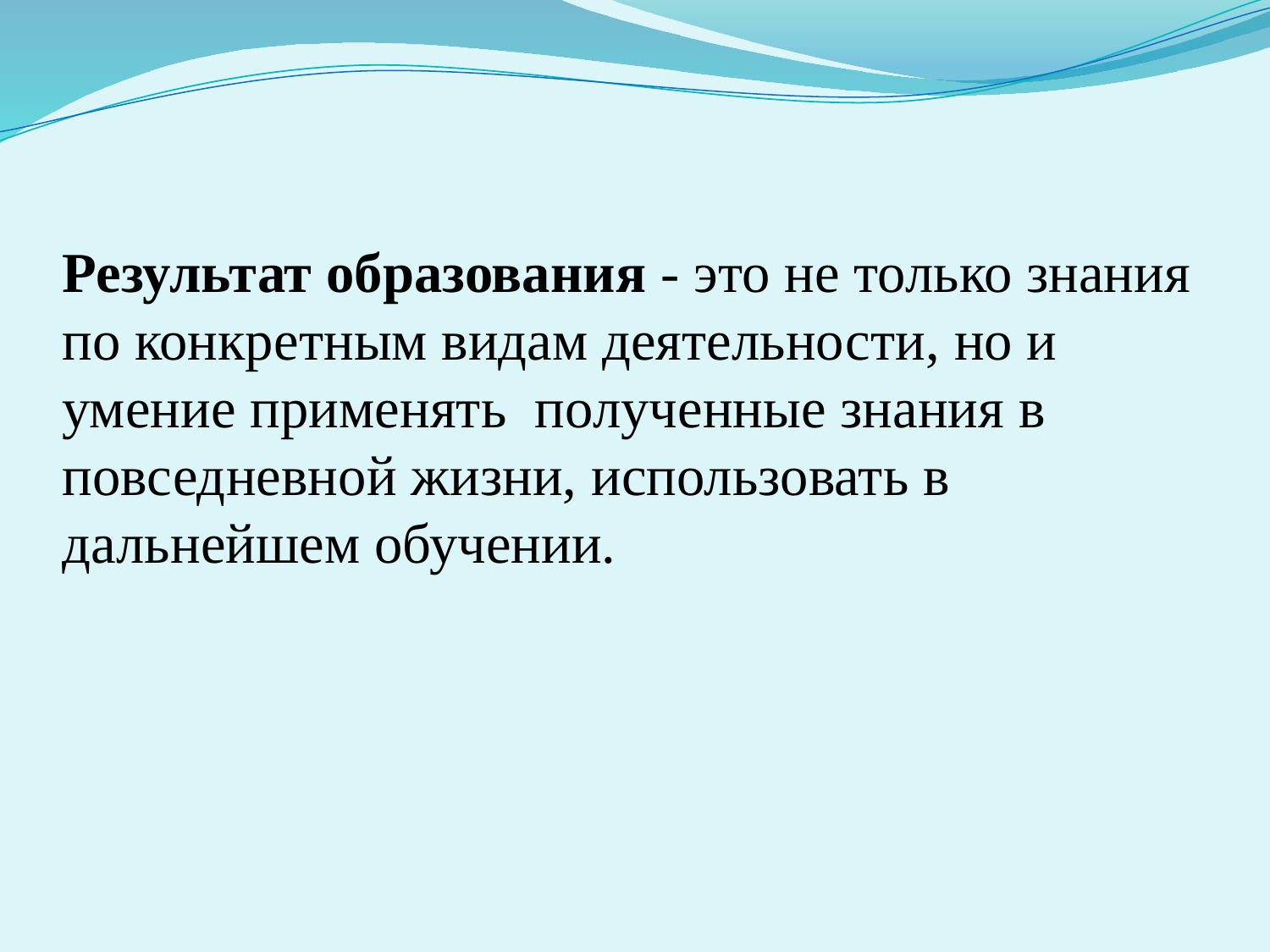

Результат образования - это не только знания по конкретным видам деятельности, но и умение применять  полученные знания в повседневной жизни, использовать в дальнейшем обучении.